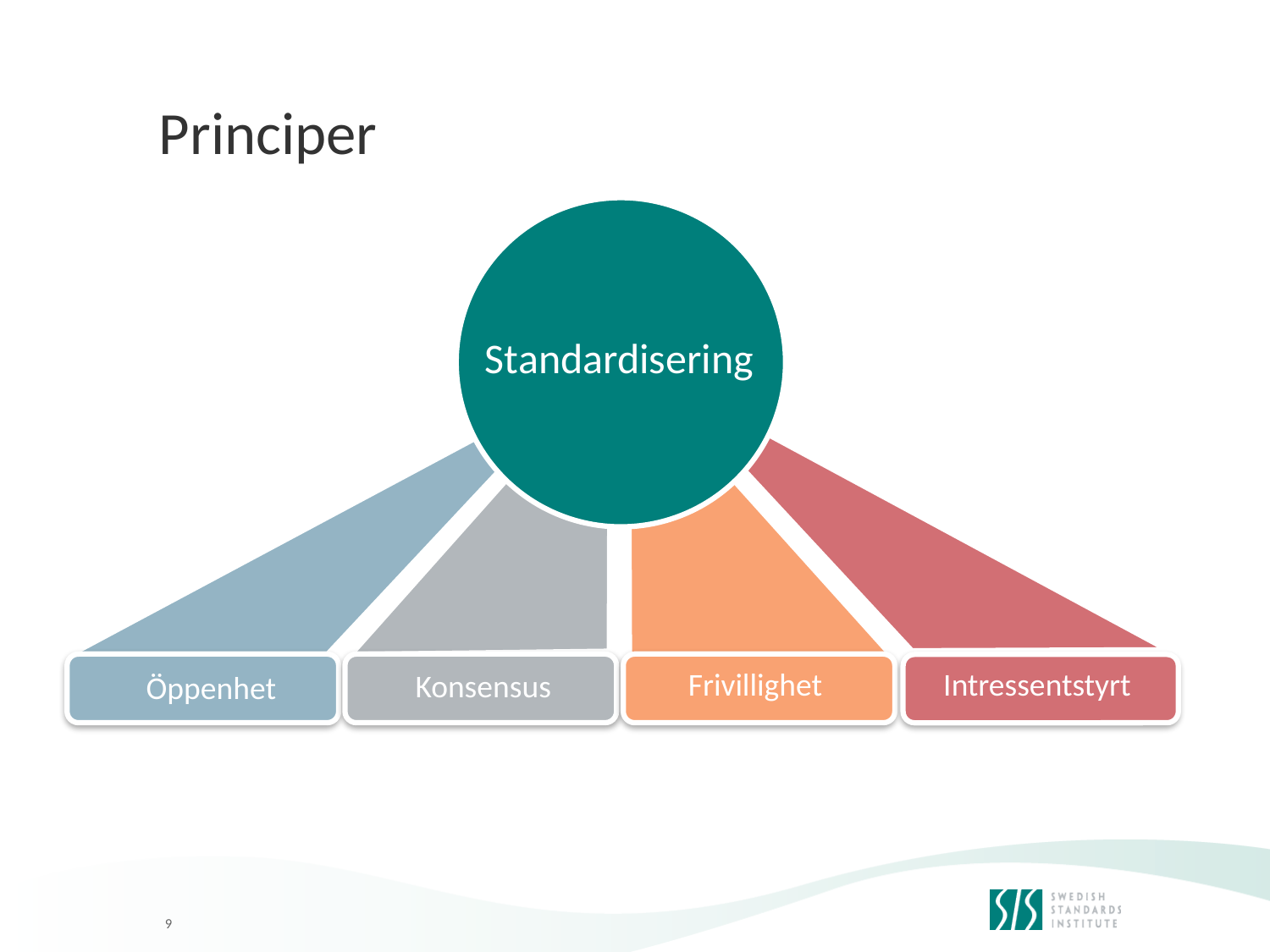

# Principer

Standardisering

Konsensus

Frivillighet

Intressentstyrt

Öppenhet
9